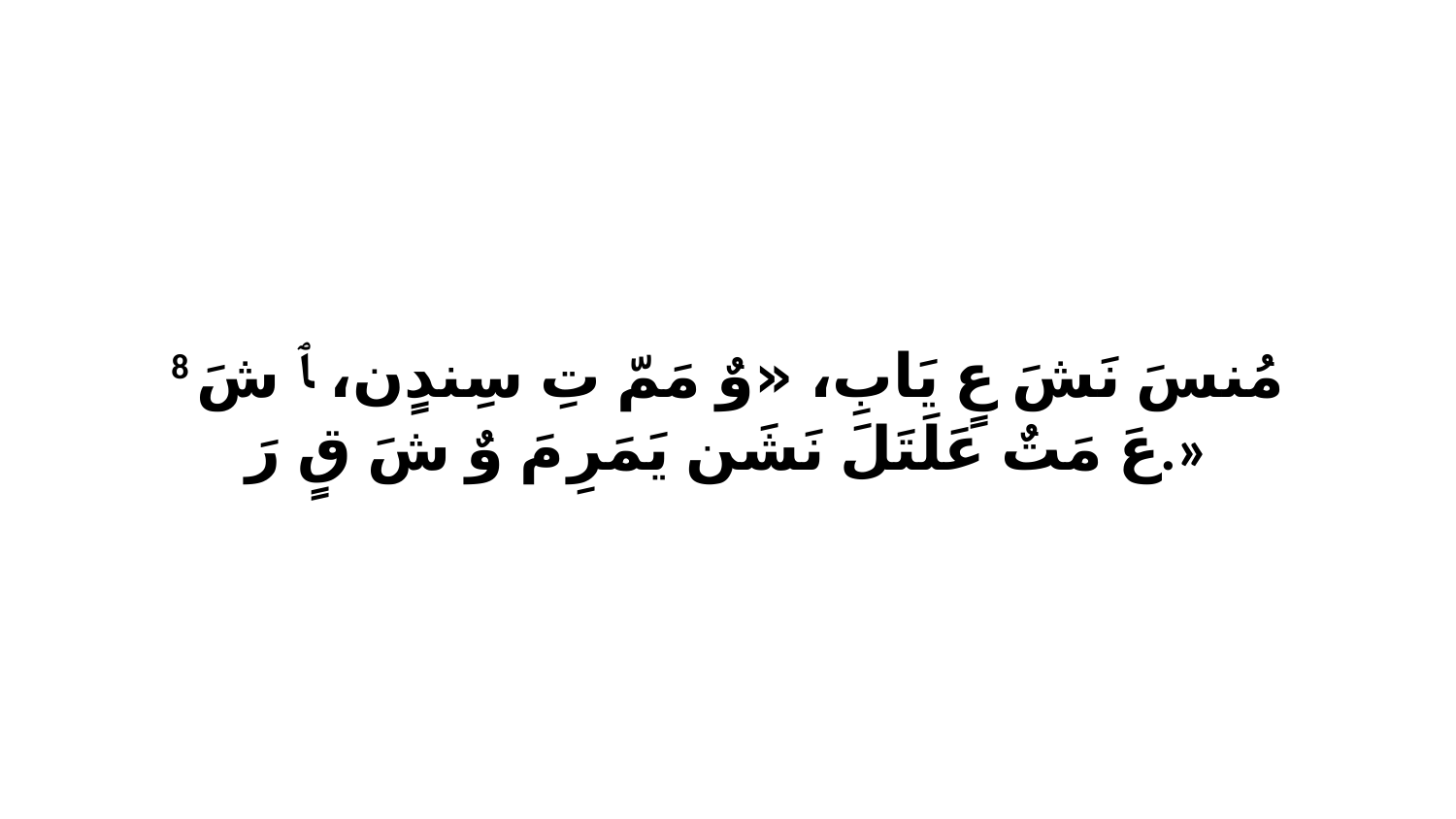

8 مُنسَ نَشَ عٍ يَابِ، «وٌ مَمّ تِ سِندٍن، ﭑ شَ عَ مَتٌ عَلَتَلَ نَشَن يَمَرِ مَ وٌ شَ قٍ رَ.»